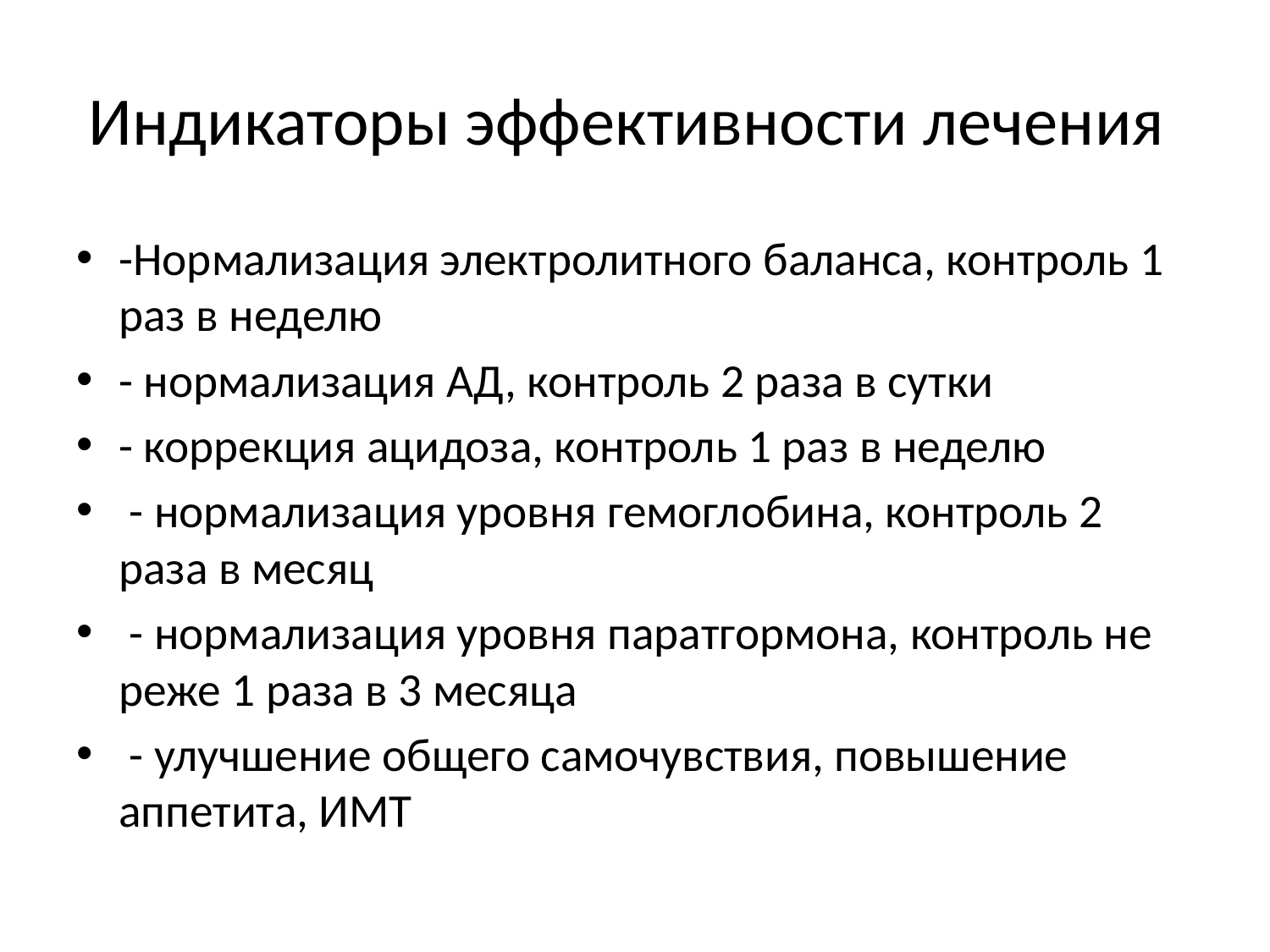

# Индикаторы эффективности лечения
-Нормализация электролитного баланса, контроль 1 раз в неделю
- нормализация АД, контроль 2 раза в сутки
- коррекция ацидоза, контроль 1 раз в неделю
 - нормализация уровня гемоглобина, контроль 2 раза в месяц
 - нормализация уровня паратгормона, контроль не реже 1 раза в 3 месяца
 - улучшение общего самочувствия, повышение аппетита, ИМТ